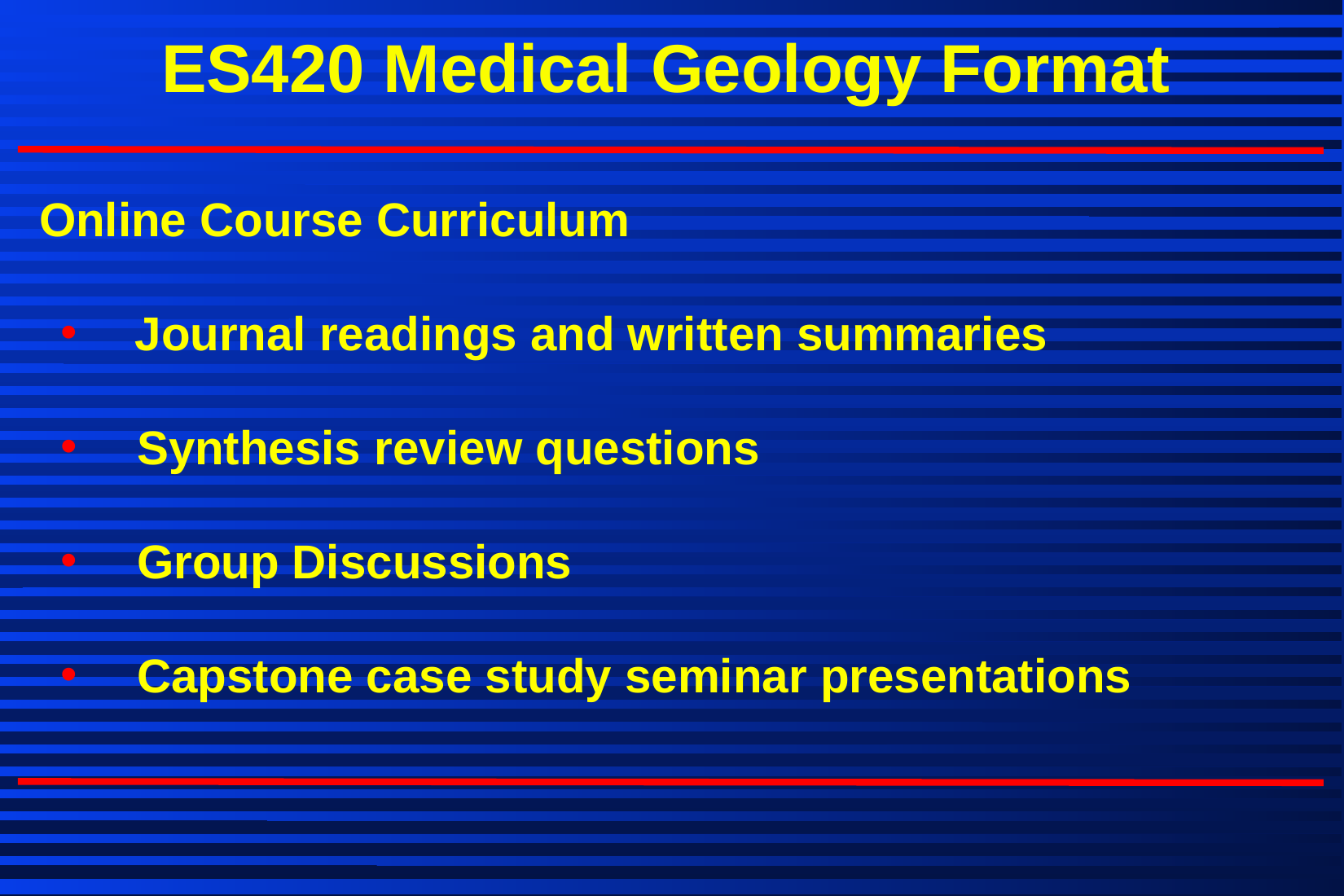

ES420 Medical Geology Format

   Online Course Curriculum

 Journal readings and written summaries

Synthesis review questions

Group Discussions

Capstone case study seminar presentations